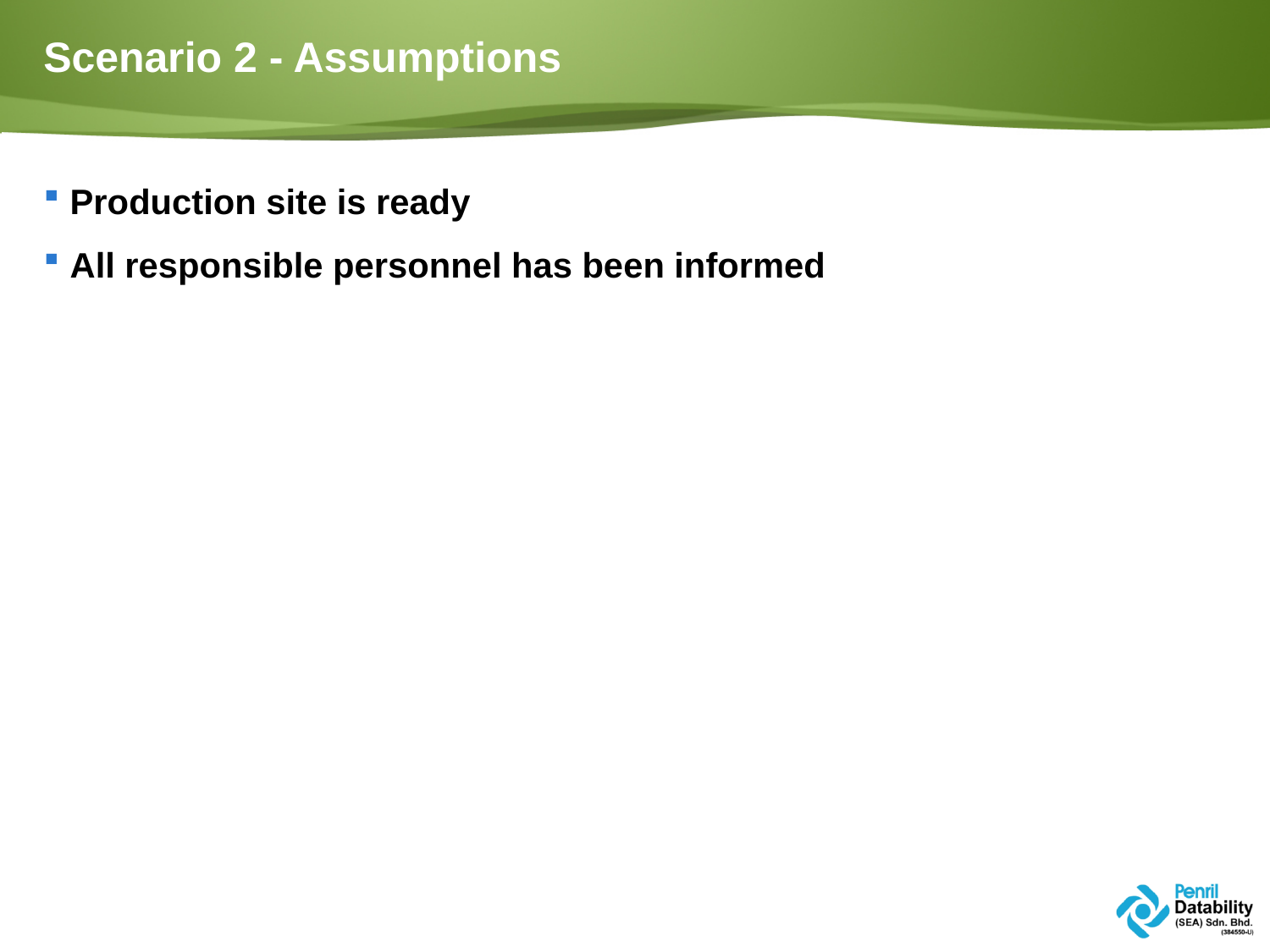

# Scenario 2 - Assumptions
Production site is ready
All responsible personnel has been informed